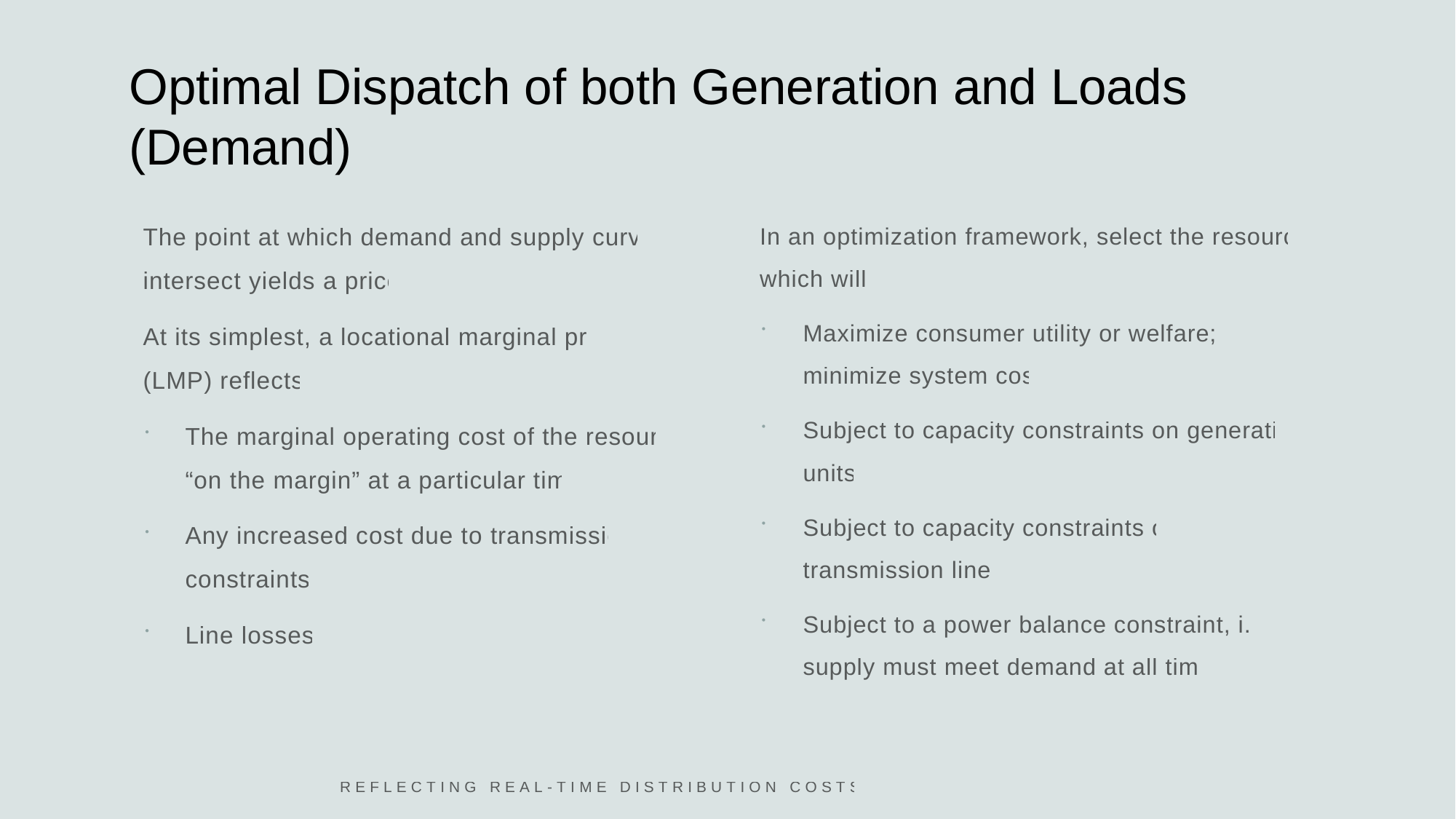

# Optimal Dispatch of both Generation and Loads (Demand)
The point at which demand and supply curves intersect yields a price.
At its simplest, a locational marginal price (LMP) reflects:
The marginal operating cost of the resource “on the margin” at a particular time.
Any increased cost due to transmission constraints.
Line losses.
In an optimization framework, select the resources which will:
Maximize consumer utility or welfare; or minimize system cost
Subject to capacity constraints on generating units
Subject to capacity constraints on transmission lines
Subject to a power balance constraint, i.e., supply must meet demand at all times
Reflecting real-time distribution costs in real-time prices